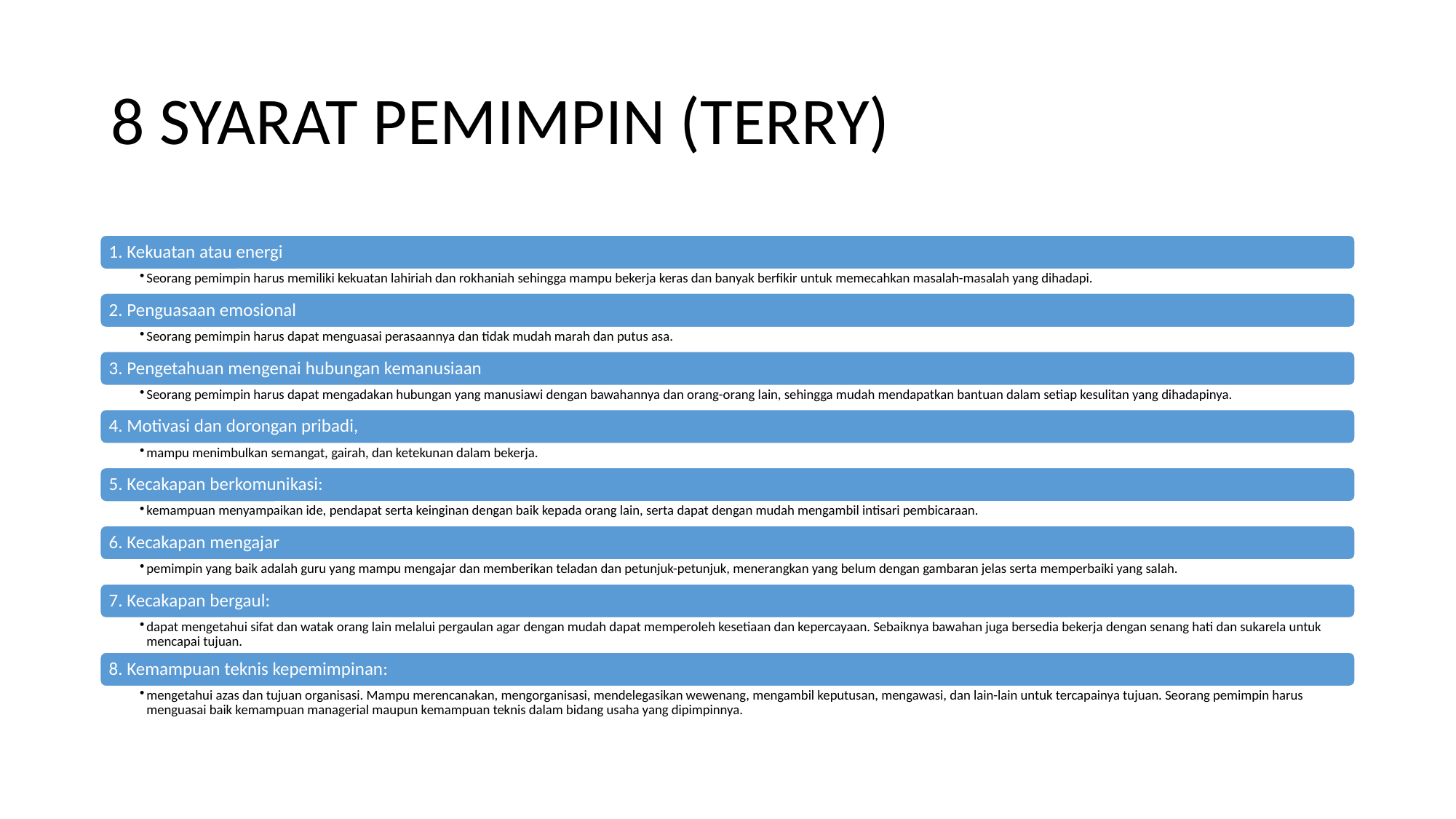

# 8 SYARAT PEMIMPIN (TERRY)
1. Kekuatan atau energi
Seorang pemimpin harus memiliki kekuatan lahiriah dan rokhaniah sehingga mampu bekerja keras dan banyak berfikir untuk memecahkan masalah-masalah yang dihadapi.
2. Penguasaan emosional
Seorang pemimpin harus dapat menguasai perasaannya dan tidak mudah marah dan putus asa.
3. Pengetahuan mengenai hubungan kemanusiaan
Seorang pemimpin harus dapat mengadakan hubungan yang manusiawi dengan bawahannya dan orang-orang lain, sehingga mudah mendapatkan bantuan dalam setiap kesulitan yang dihadapinya.
4. Motivasi dan dorongan pribadi,
mampu menimbulkan semangat, gairah, dan ketekunan dalam bekerja.
5. Kecakapan berkomunikasi:
kemampuan menyampaikan ide, pendapat serta keinginan dengan baik kepada orang lain, serta dapat dengan mudah mengambil intisari pembicaraan.
6. Kecakapan mengajar
pemimpin yang baik adalah guru yang mampu mengajar dan memberikan teladan dan petunjuk-petunjuk, menerangkan yang belum dengan gambaran jelas serta memperbaiki yang salah.
7. Kecakapan bergaul:
dapat mengetahui sifat dan watak orang lain melalui pergaulan agar dengan mudah dapat memperoleh kesetiaan dan kepercayaan. Sebaiknya bawahan juga bersedia bekerja dengan senang hati dan sukarela untuk mencapai tujuan.
8. Kemampuan teknis kepemimpinan:
mengetahui azas dan tujuan organisasi. Mampu merencanakan, mengorganisasi, mendelegasikan wewenang, mengambil keputusan, mengawasi, dan lain-lain untuk tercapainya tujuan. Seorang pemimpin harus menguasai baik kemampuan managerial maupun kemampuan teknis dalam bidang usaha yang dipimpinnya.